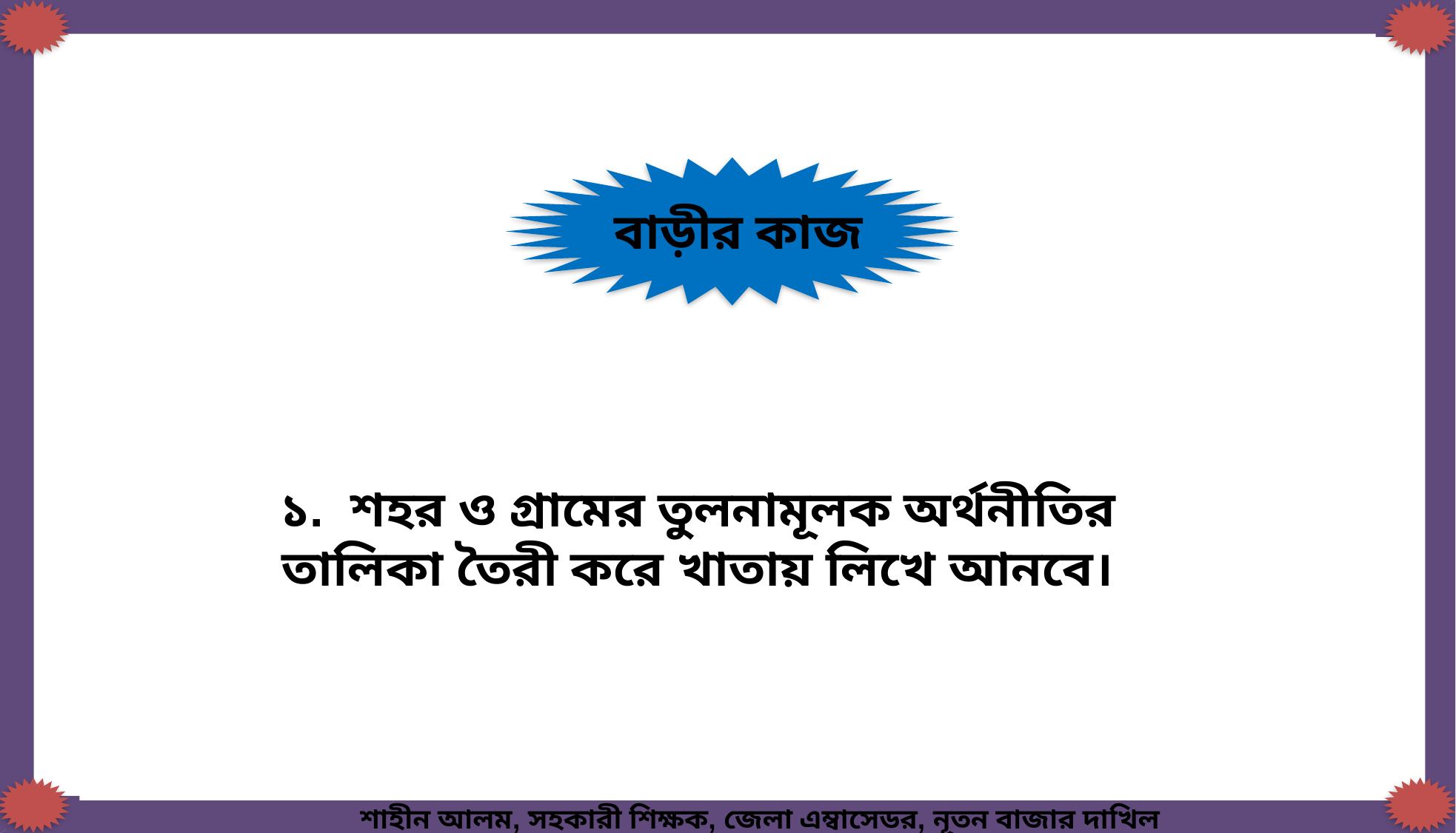

বাড়ীর কাজ
১.  শহর ও গ্রামের তুলনামূলক অর্থনীতির তালিকা তৈরী করে খাতায় লিখে আনবে।